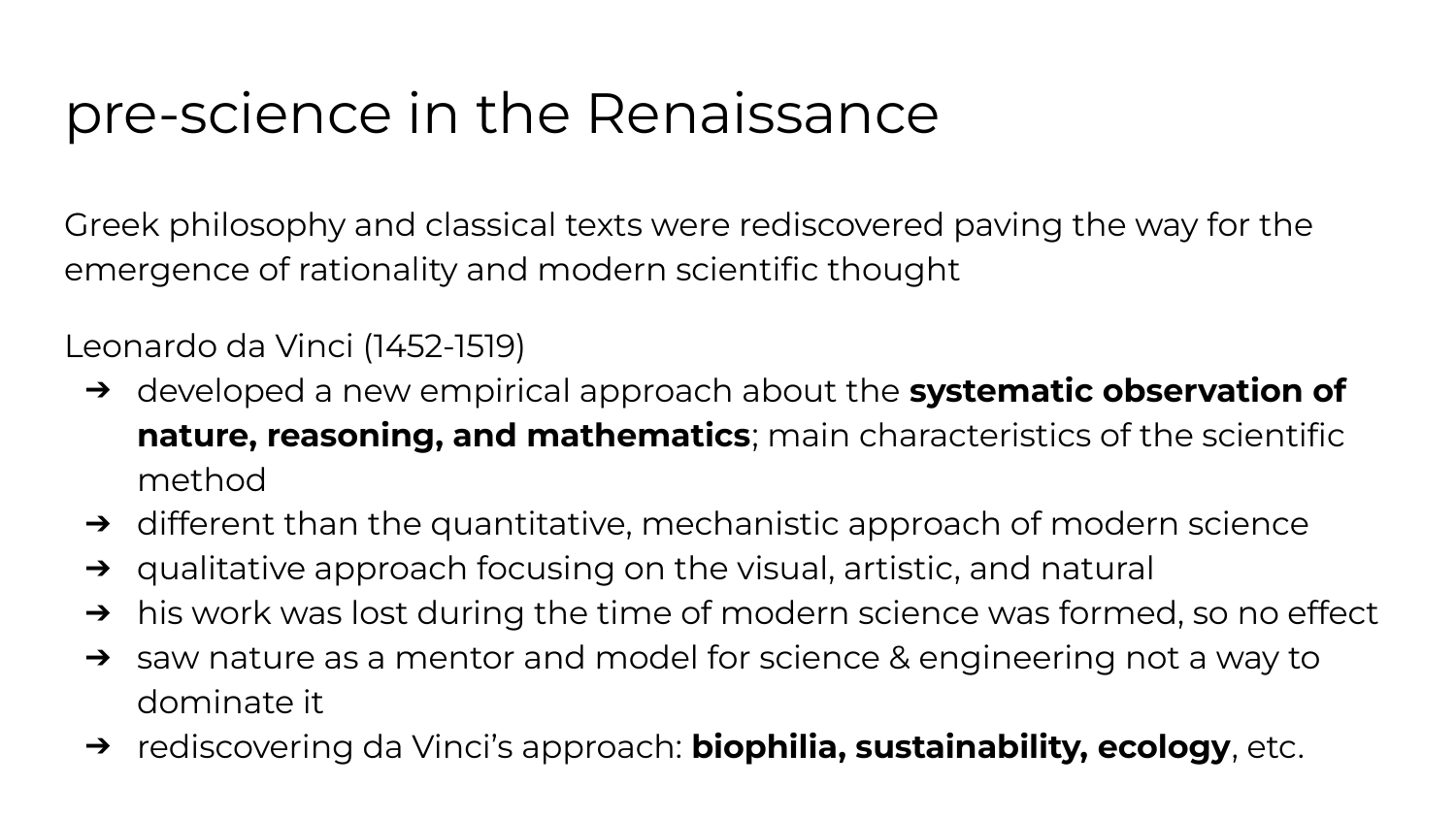

# pre-science in the Renaissance
Greek philosophy and classical texts were rediscovered paving the way for the emergence of rationality and modern scientific thought
Leonardo da Vinci (1452-1519)
developed a new empirical approach about the systematic observation of nature, reasoning, and mathematics; main characteristics of the scientific method
different than the quantitative, mechanistic approach of modern science
qualitative approach focusing on the visual, artistic, and natural
his work was lost during the time of modern science was formed, so no effect
saw nature as a mentor and model for science & engineering not a way to dominate it
rediscovering da Vinci’s approach: biophilia, sustainability, ecology, etc.